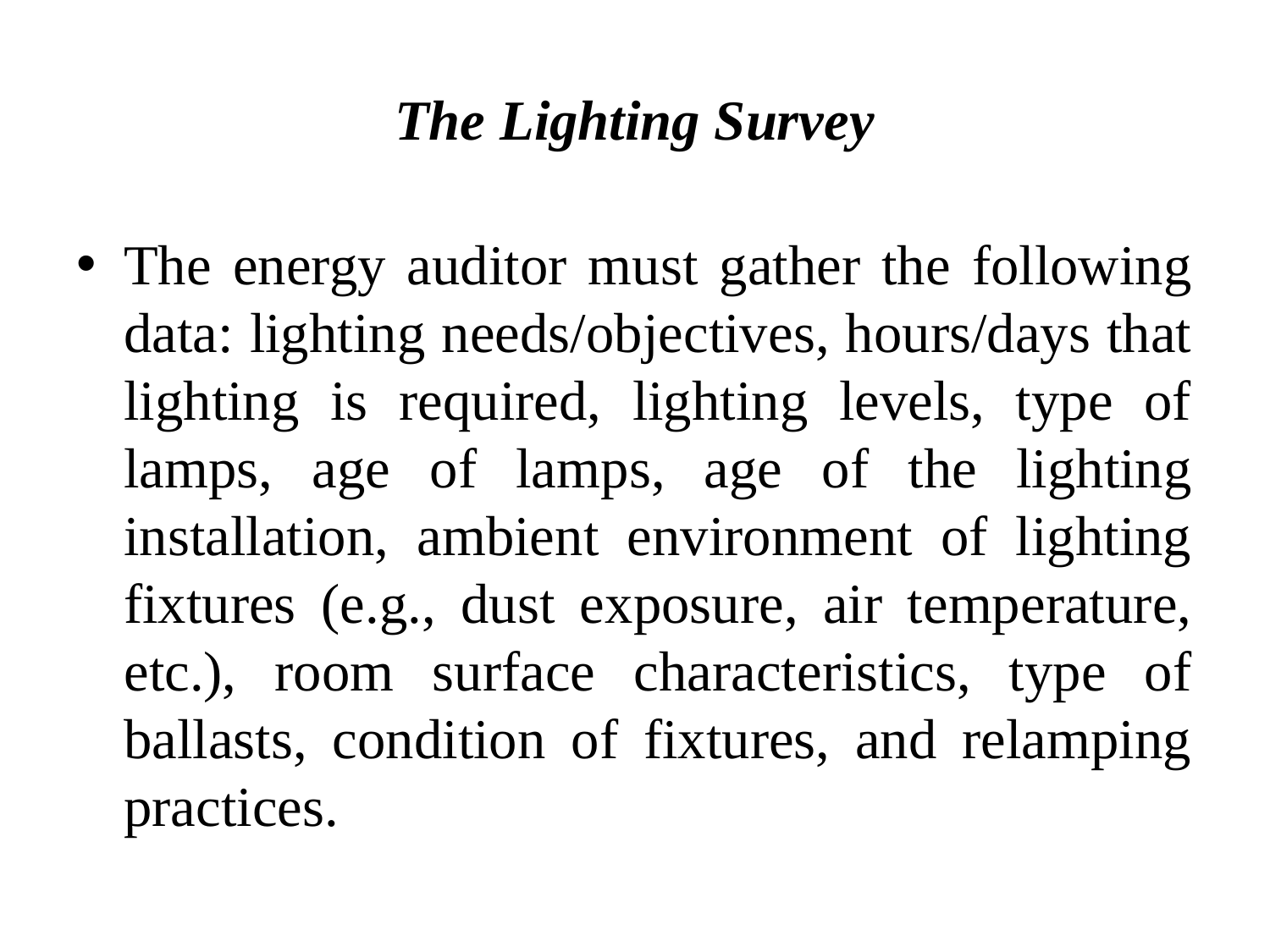

# The Lighting Survey
The energy auditor must gather the following data: lighting needs/objectives, hours/days that lighting is required, lighting levels, type of lamps, age of lamps, age of the lighting installation, ambient environment of lighting fixtures (e.g., dust exposure, air temperature, etc.), room surface characteristics, type of ballasts, condition of fixtures, and relamping practices.